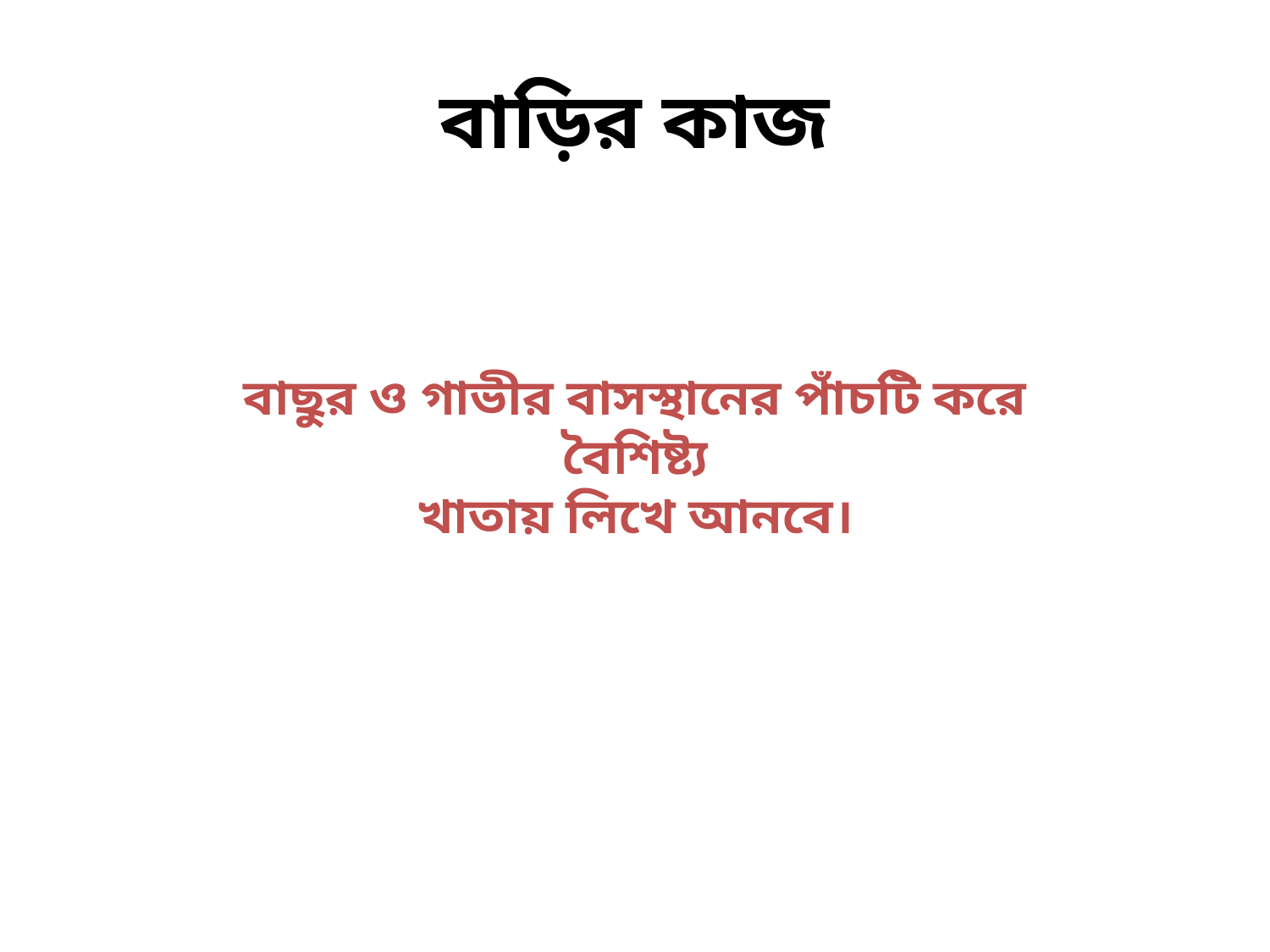

# বাড়ির কাজ
বাছুর ও গাভীর বাসস্থানের পাঁচটি করে বৈশিষ্ট্য
খাতায় লিখে আনবে।